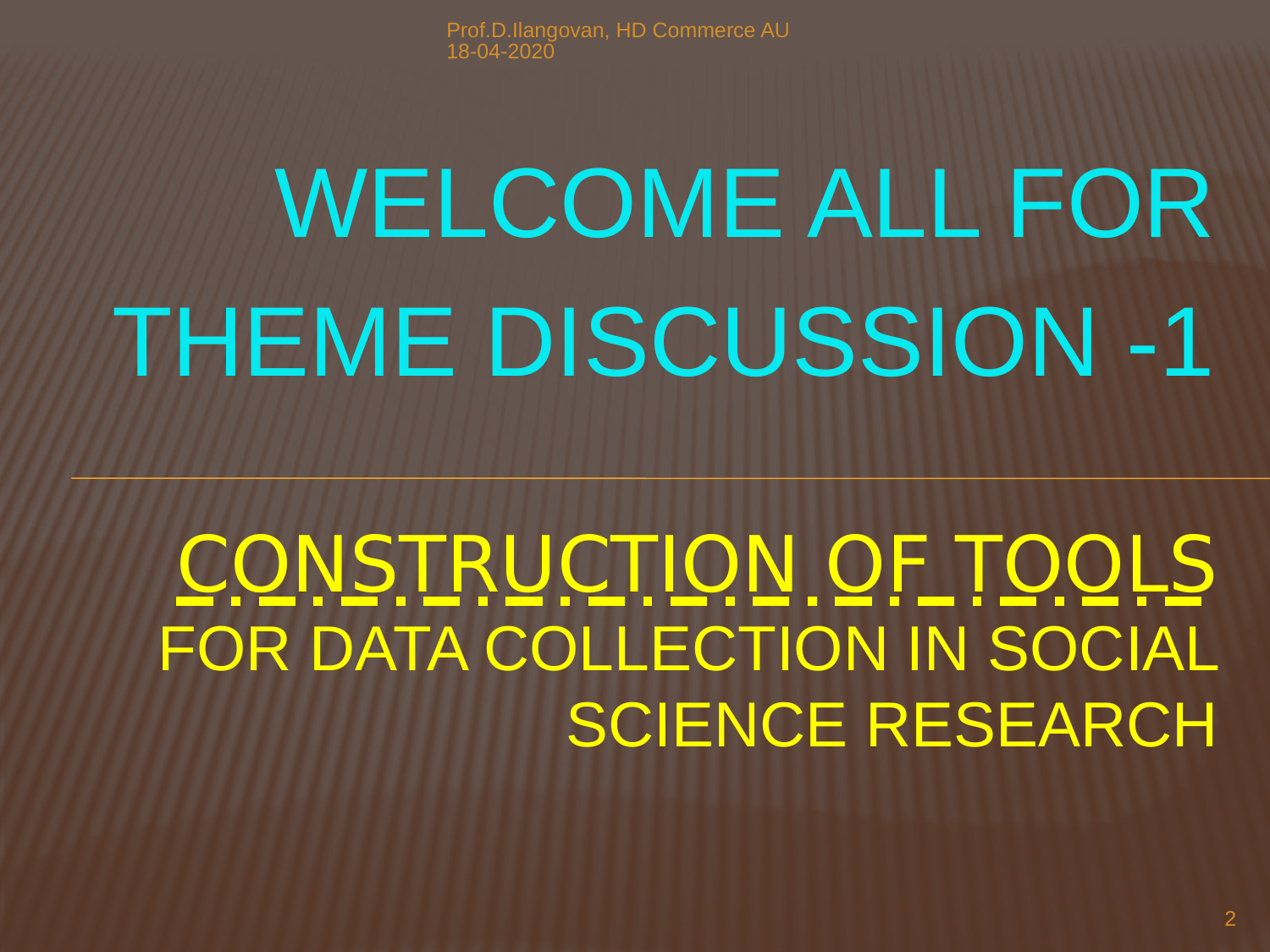

Prof.D.Ilangovan, HD Commerce AU               18-04-2020
WELCOME ALL FOR
 THEME DISCUSSION -1
# Construction of Tools for Data Collection in Social science Research
2